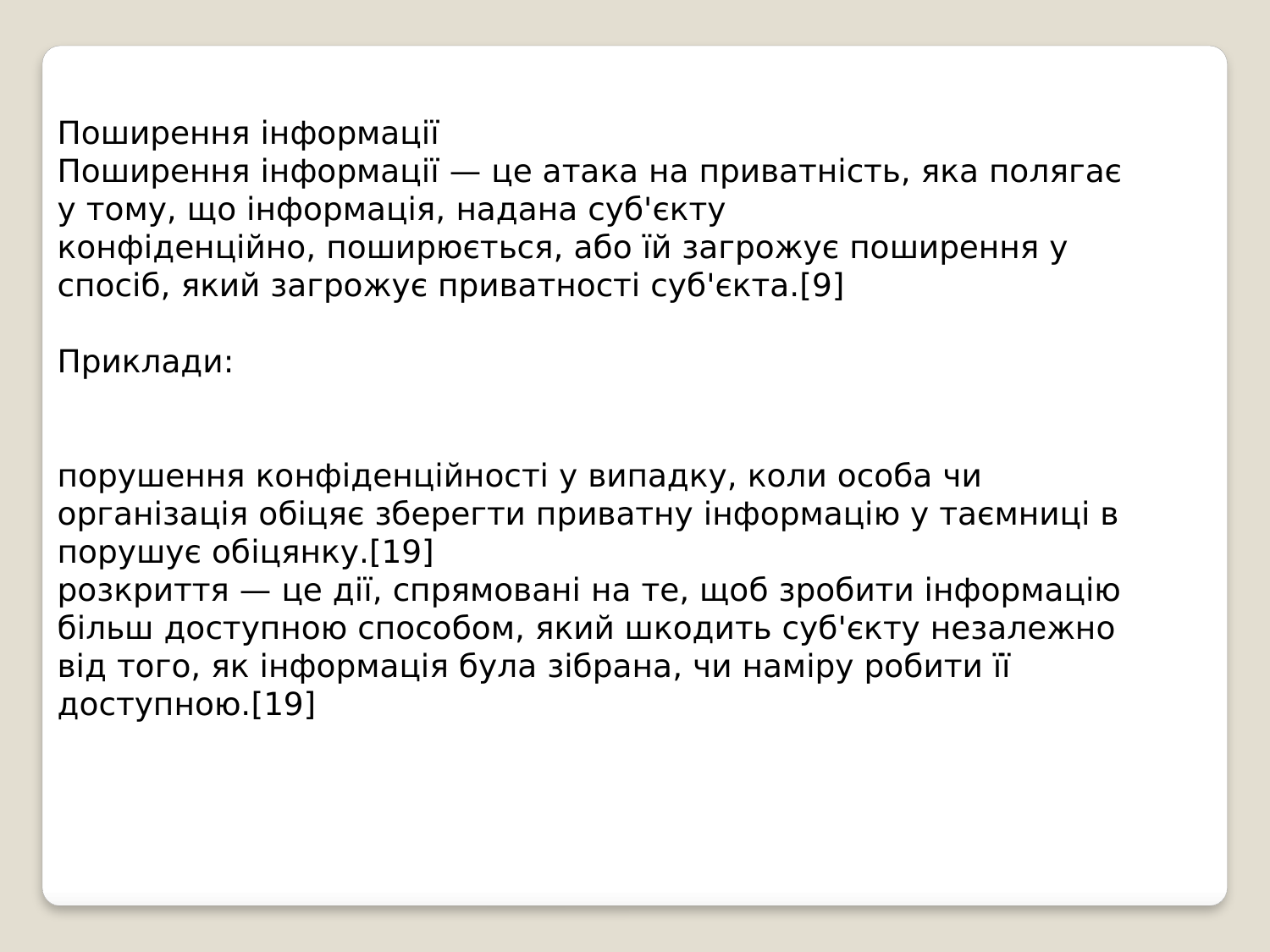

Поширення інформації
Поширення інформації — це атака на приватність, яка полягає у тому, що інформація, надана суб'єкту
конфіденційно, поширюється, або їй загрожує поширення у спосіб, який загрожує приватності суб'єкта.[9]

Приклади:

порушення конфіденційності у випадку, коли особа чи організація обіцяє зберегти приватну інформацію у таємниці в порушує обіцянку.[19]
розкриття — це дії, спрямовані на те, щоб зробити інформацію більш доступною способом, який шкодить суб'єкту незалежно від того, як інформація була зібрана, чи наміру робити її доступною.[19]